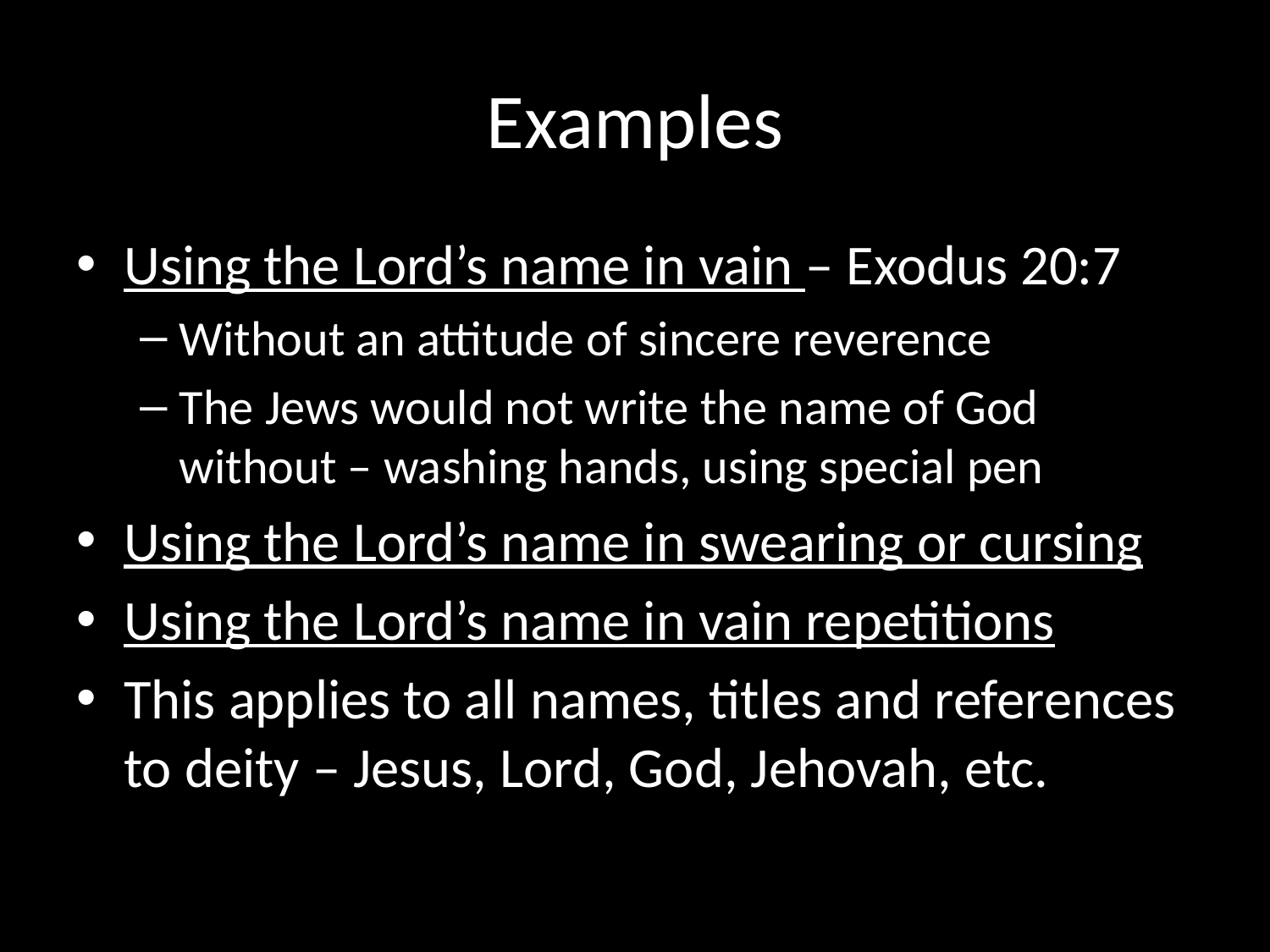

# Examples
Using the Lord’s name in vain – Exodus 20:7
Without an attitude of sincere reverence
The Jews would not write the name of God without – washing hands, using special pen
Using the Lord’s name in swearing or cursing
Using the Lord’s name in vain repetitions
This applies to all names, titles and references to deity – Jesus, Lord, God, Jehovah, etc.